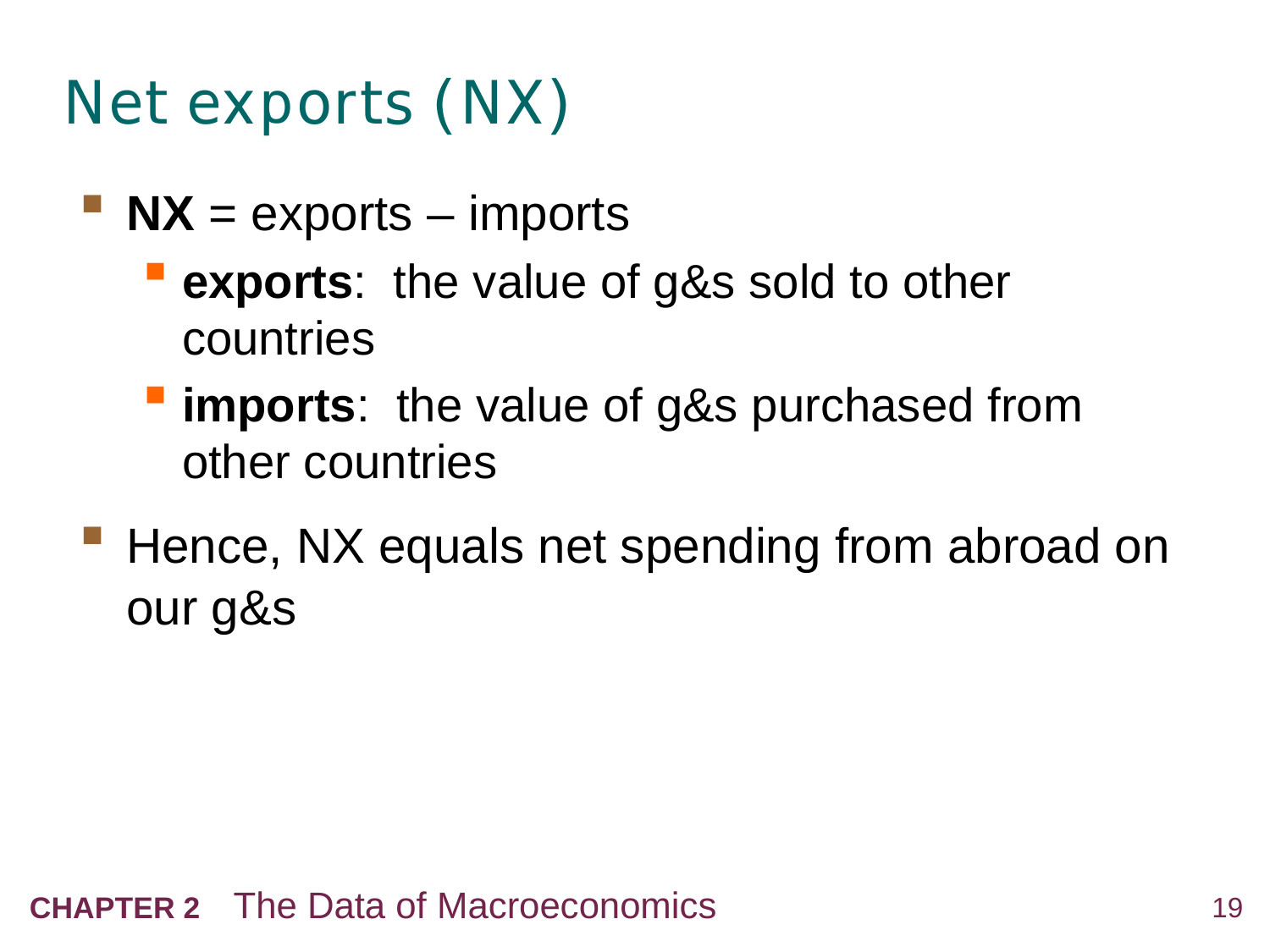

# Net exports (NX)
NX = exports – imports
exports:  the value of g&s sold to other countries
imports:  the value of g&s purchased from other countries
Hence, NX equals net spending from abroad on our g&s